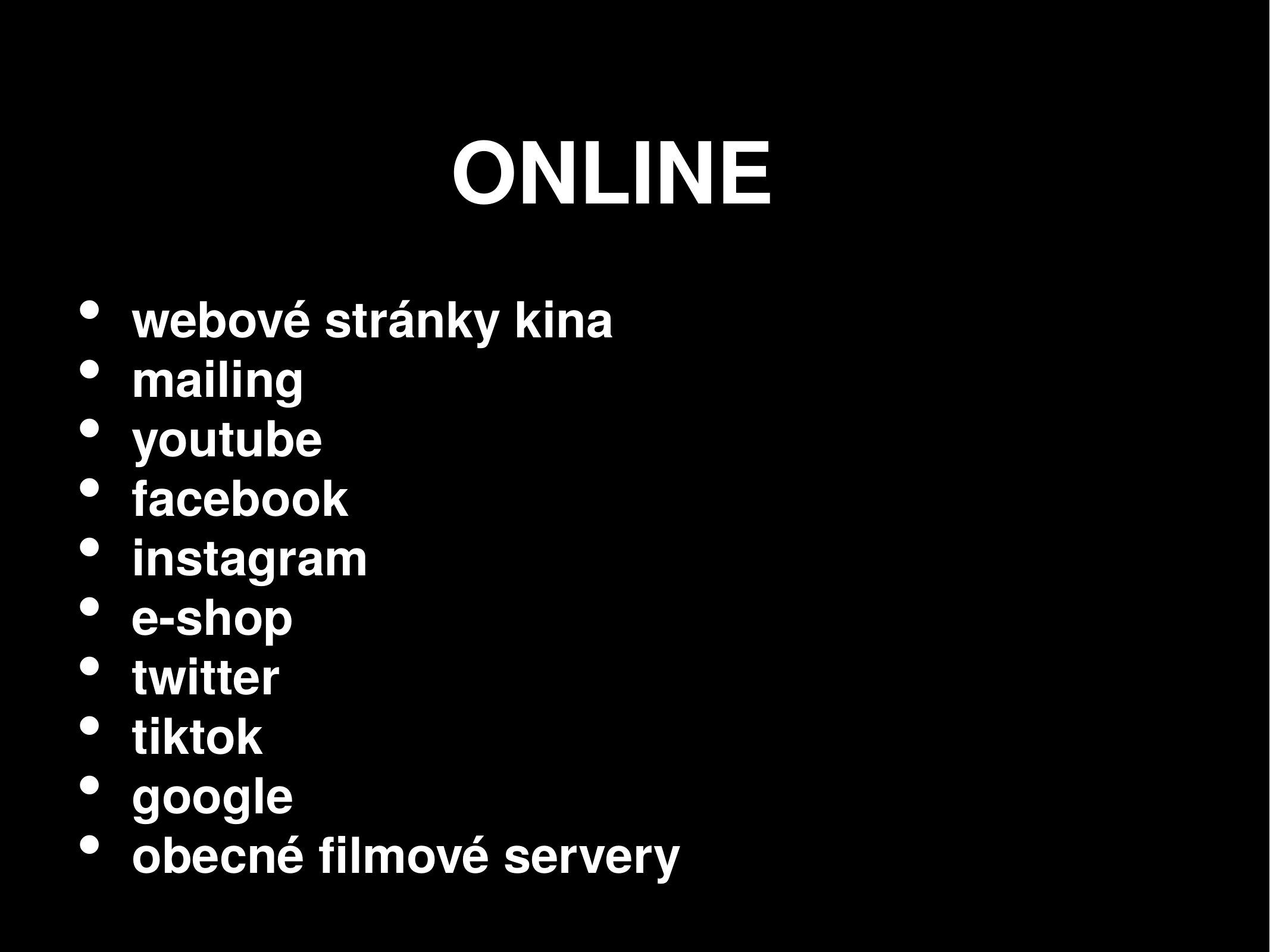

# ONLINE
webové stránky kina
mailing
youtube
facebook
instagram
e-shop
twitter
tiktok
google
obecné filmové servery